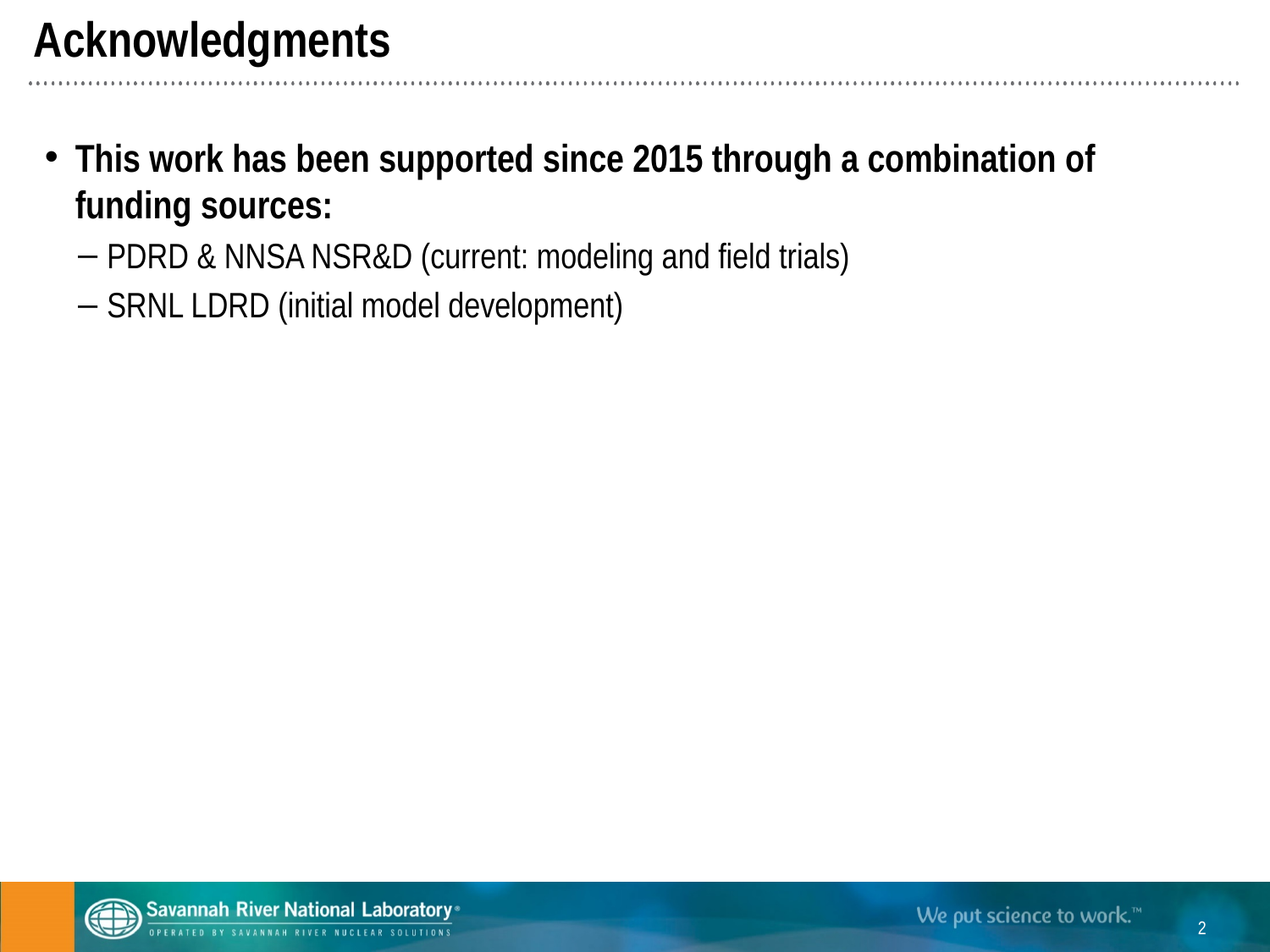

# Acknowledgments
This work has been supported since 2015 through a combination of funding sources:
PDRD & NNSA NSR&D (current: modeling and field trials)
SRNL LDRD (initial model development)
2